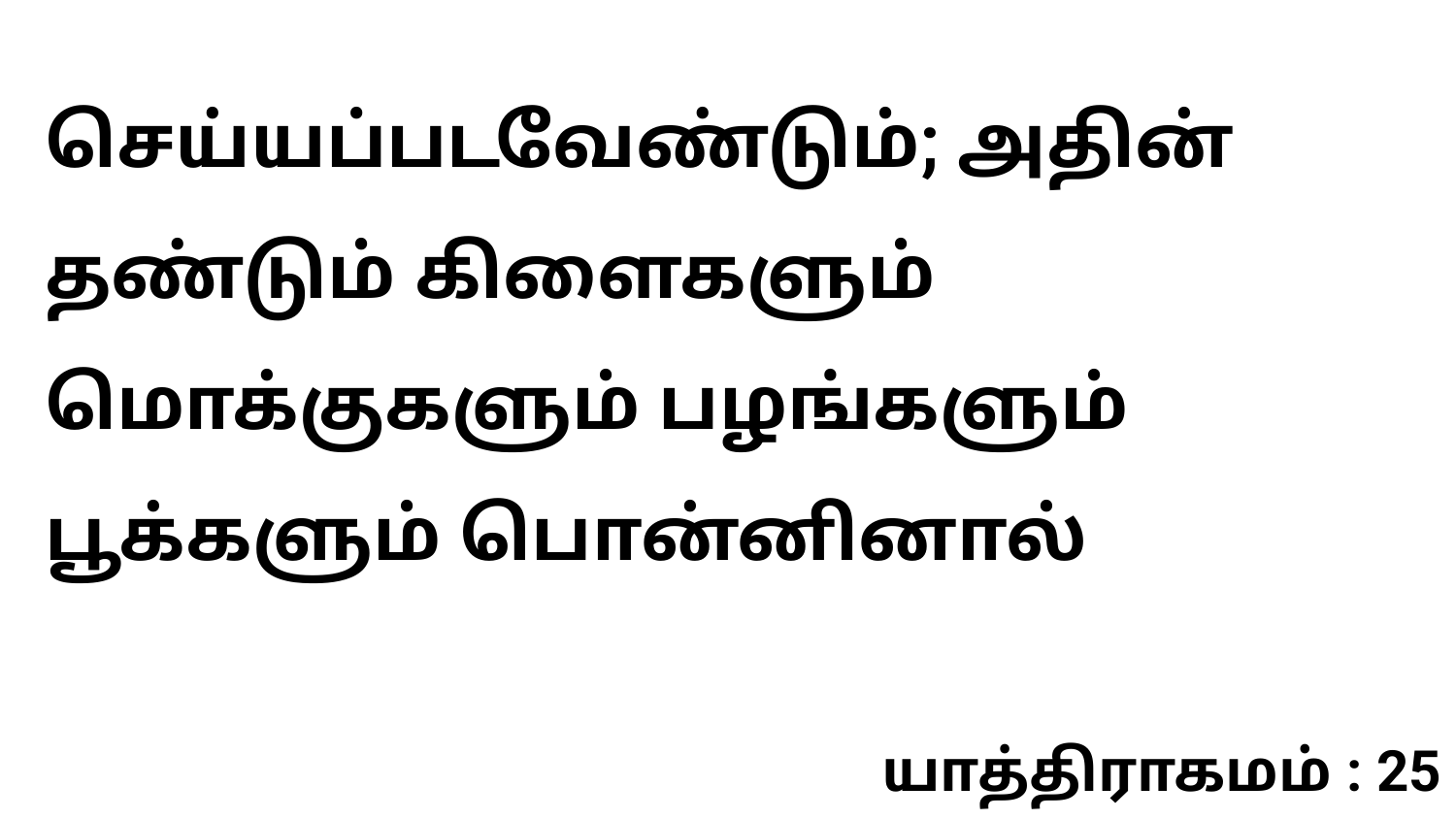

செய்யப்படவேண்டும்; அதின் தண்டும் கிளைகளும் மொக்குகளும் பழங்களும் பூக்களும் பொன்னினால்
யாத்திராகமம் : 25